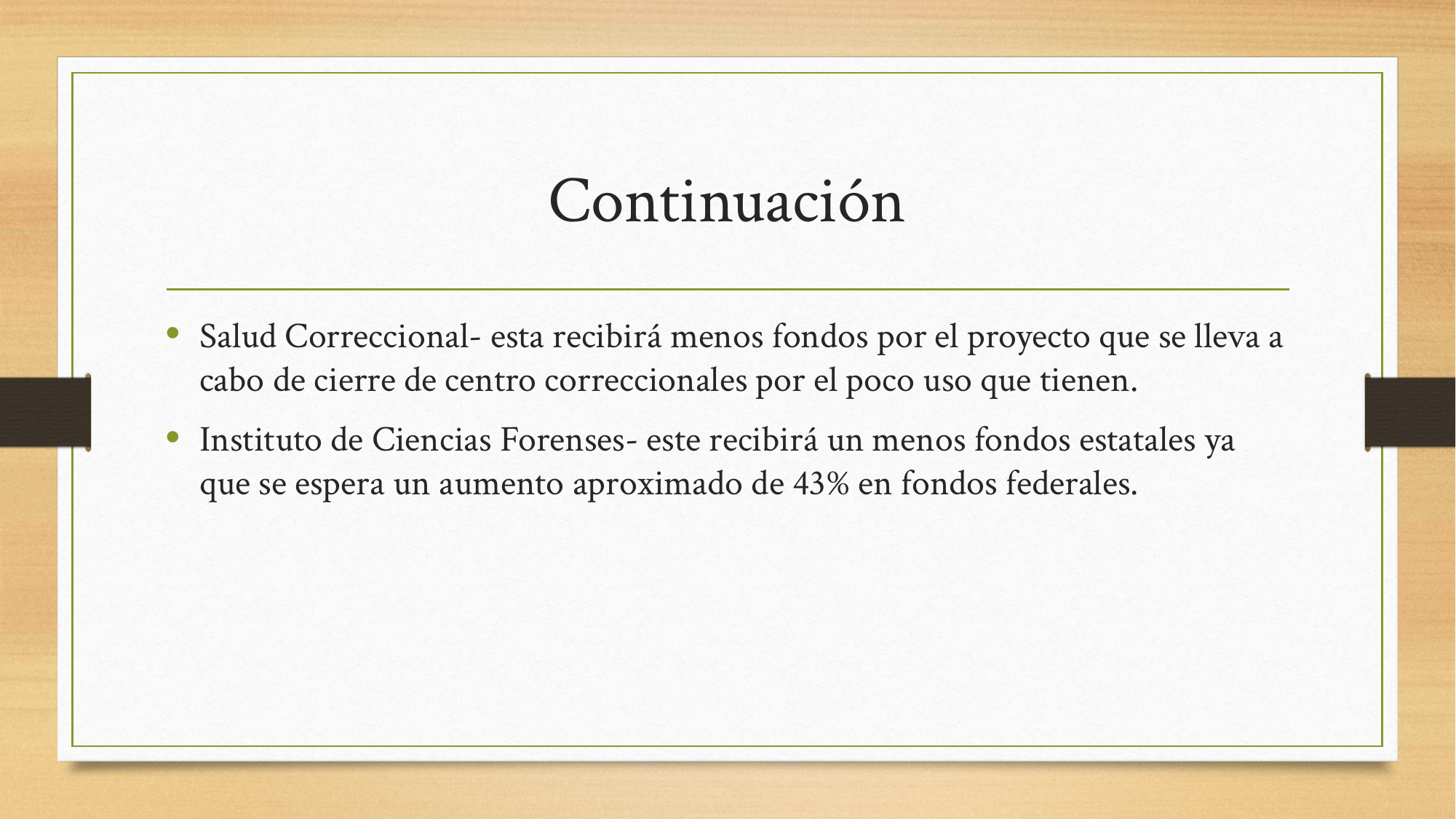

# Continuación
Salud Correccional- esta recibirá menos fondos por el proyecto que se lleva a cabo de cierre de centro correccionales por el poco uso que tienen.
Instituto de Ciencias Forenses- este recibirá un menos fondos estatales ya que se espera un aumento aproximado de 43% en fondos federales.